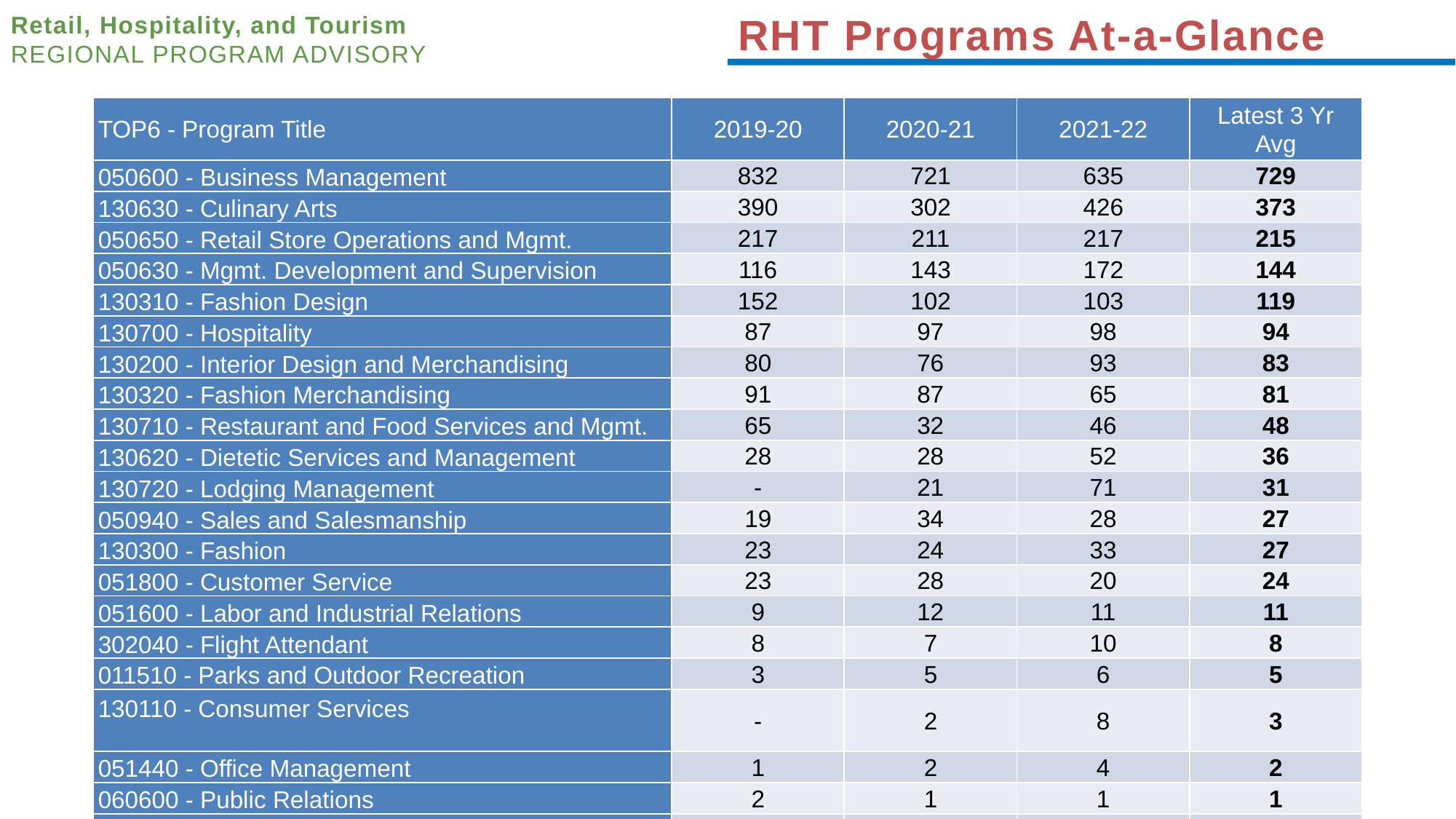

RHT Programs At-a-Glance
Retail, Hospitality, and Tourism
REGIONAL PROGRAM ADVISORY

| TOP6 - Program Title | 2019-20 | 2020-21 | 2021-22 | Latest 3 Yr Avg |
| --- | --- | --- | --- | --- |
| 050600 - Business Management | 832 | 721 | 635 | 729 |
| 130630 - Culinary Arts | 390 | 302 | 426 | 373 |
| 050650 - Retail Store Operations and Mgmt. | 217 | 211 | 217 | 215 |
| 050630 - Mgmt. Development and Supervision | 116 | 143 | 172 | 144 |
| 130310 - Fashion Design | 152 | 102 | 103 | 119 |
| 130700 - Hospitality | 87 | 97 | 98 | 94 |
| 130200 - Interior Design and Merchandising | 80 | 76 | 93 | 83 |
| 130320 - Fashion Merchandising | 91 | 87 | 65 | 81 |
| 130710 - Restaurant and Food Services and Mgmt. | 65 | 32 | 46 | 48 |
| 130620 - Dietetic Services and Management | 28 | 28 | 52 | 36 |
| 130720 - Lodging Management | - | 21 | 71 | 31 |
| 050940 - Sales and Salesmanship | 19 | 34 | 28 | 27 |
| 130300 - Fashion | 23 | 24 | 33 | 27 |
| 051800 - Customer Service | 23 | 28 | 20 | 24 |
| 051600 - Labor and Industrial Relations | 9 | 12 | 11 | 11 |
| 302040 - Flight Attendant | 8 | 7 | 10 | 8 |
| 011510 - Parks and Outdoor Recreation | 3 | 5 | 6 | 5 |
| 130110 - Consumer Services | - | 2 | 8 | 3 |
| 051440 - Office Management | 1 | 2 | 4 | 2 |
| 060600 - Public Relations | 2 | 1 | 1 | 1 |
| 130100 - Family and Consumer Sciences, General | - | - | 1 | 0 |
| Total | 2,146 | 1,935 | 2,100 | 2,060 |